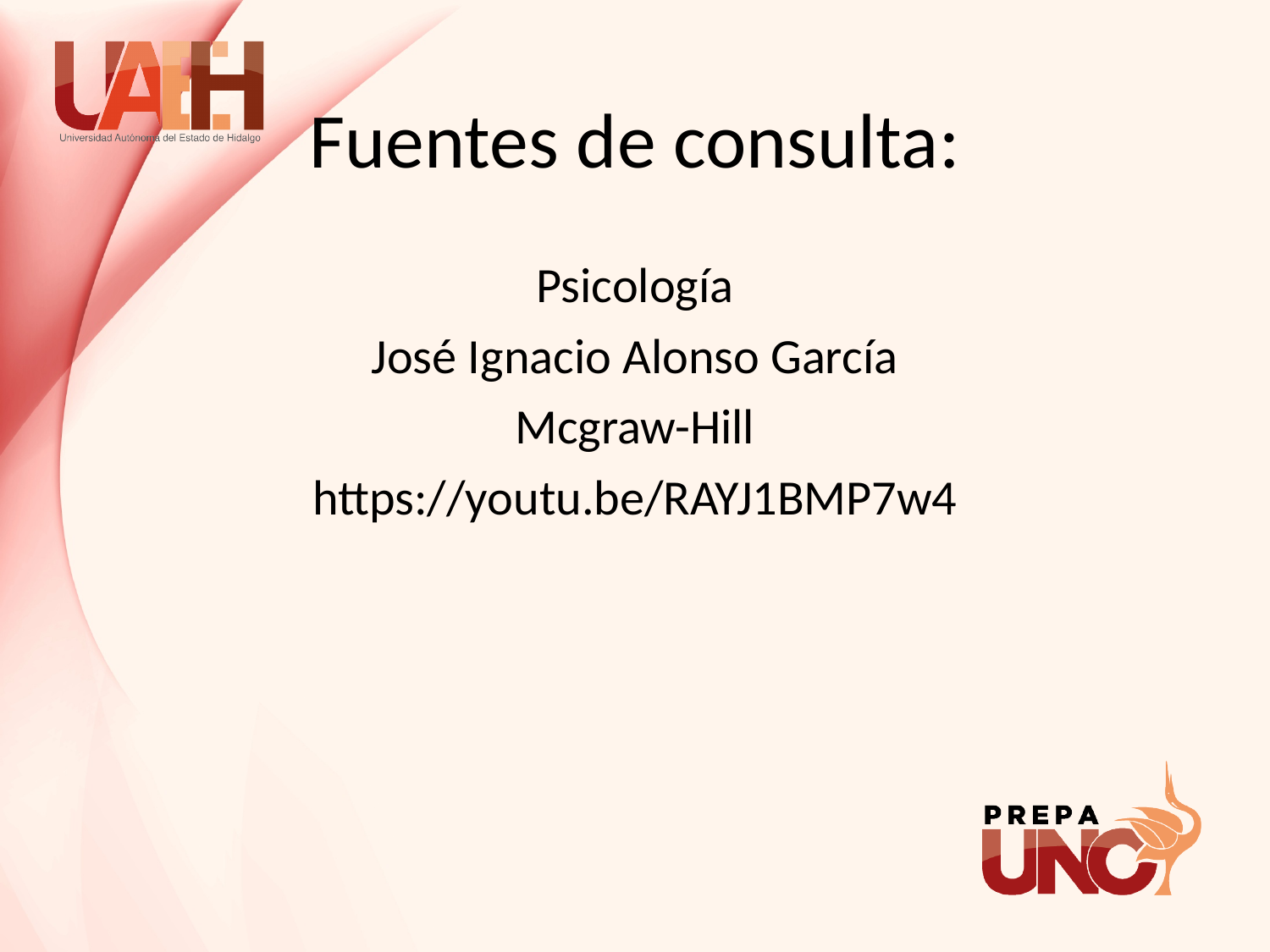

# Fuentes de consulta:
Psicología
José Ignacio Alonso García
Mcgraw-Hill
https://youtu.be/RAYJ1BMP7w4